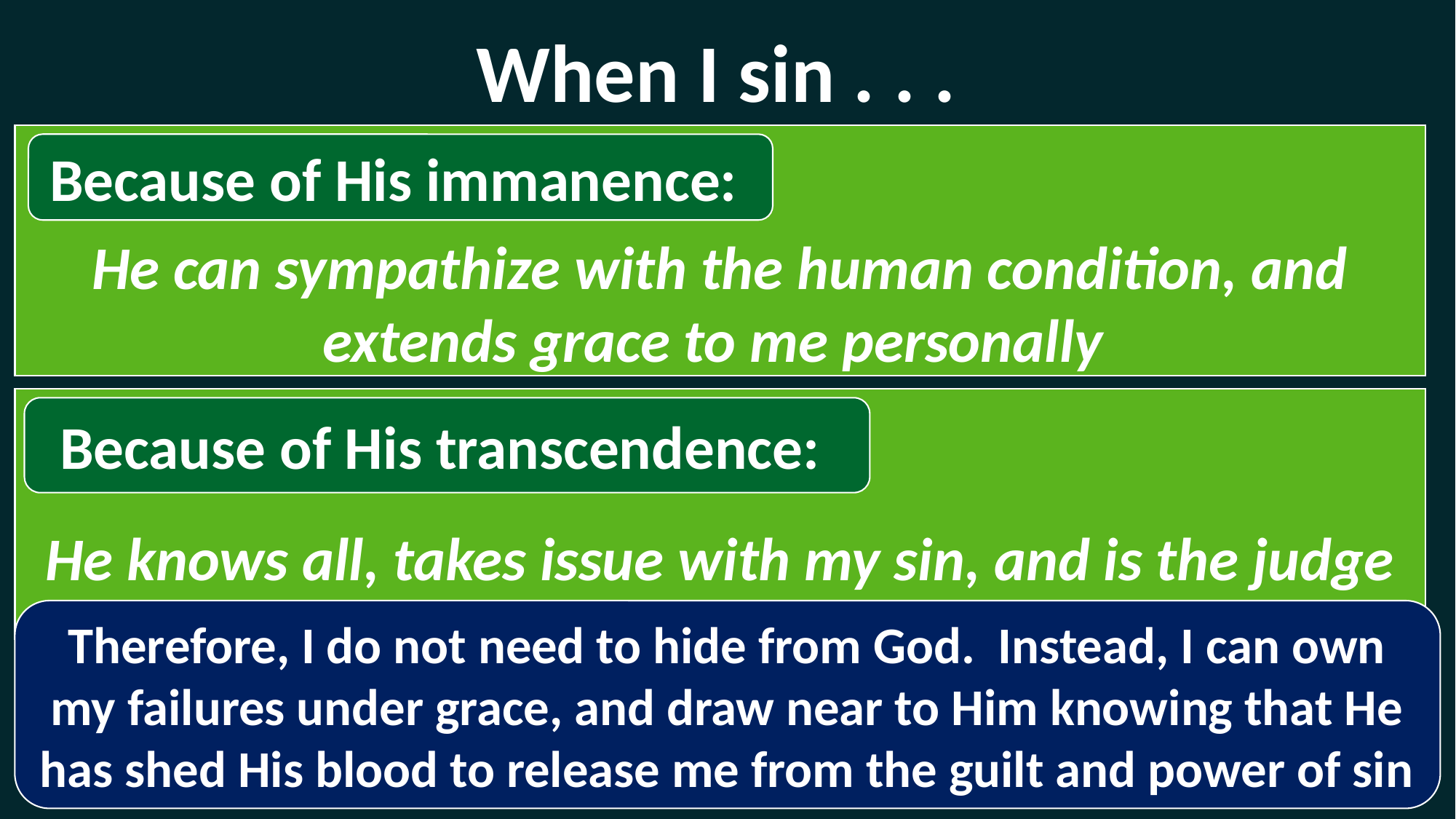

When I sin . . .

Because of His immanence:
He can sympathize with the human condition, and extends grace to me personally

Because of His transcendence:
He knows all, takes issue with my sin, and is the judge
Therefore, I do not need to hide from God.  Instead, I can own my failures under grace, and draw near to Him knowing that He has shed His blood to release me from the guilt and power of sin